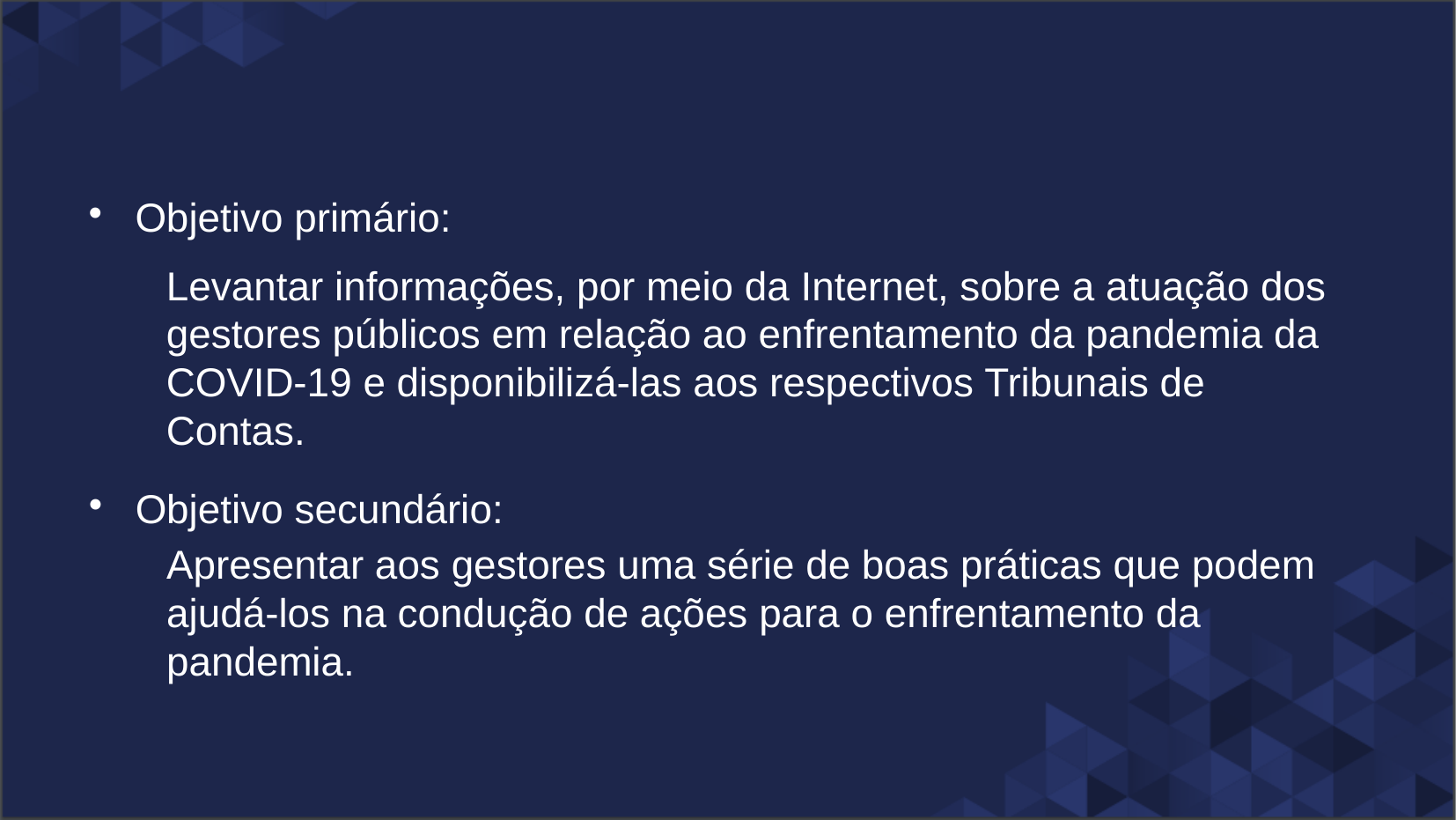

Objetivo primário:
Levantar informações, por meio da Internet, sobre a atuação dos gestores públicos em relação ao enfrentamento da pandemia da COVID-19 e disponibilizá-las aos respectivos Tribunais de Contas.
Objetivo secundário:
Apresentar aos gestores uma série de boas práticas que podem ajudá-los na condução de ações para o enfrentamento da pandemia.